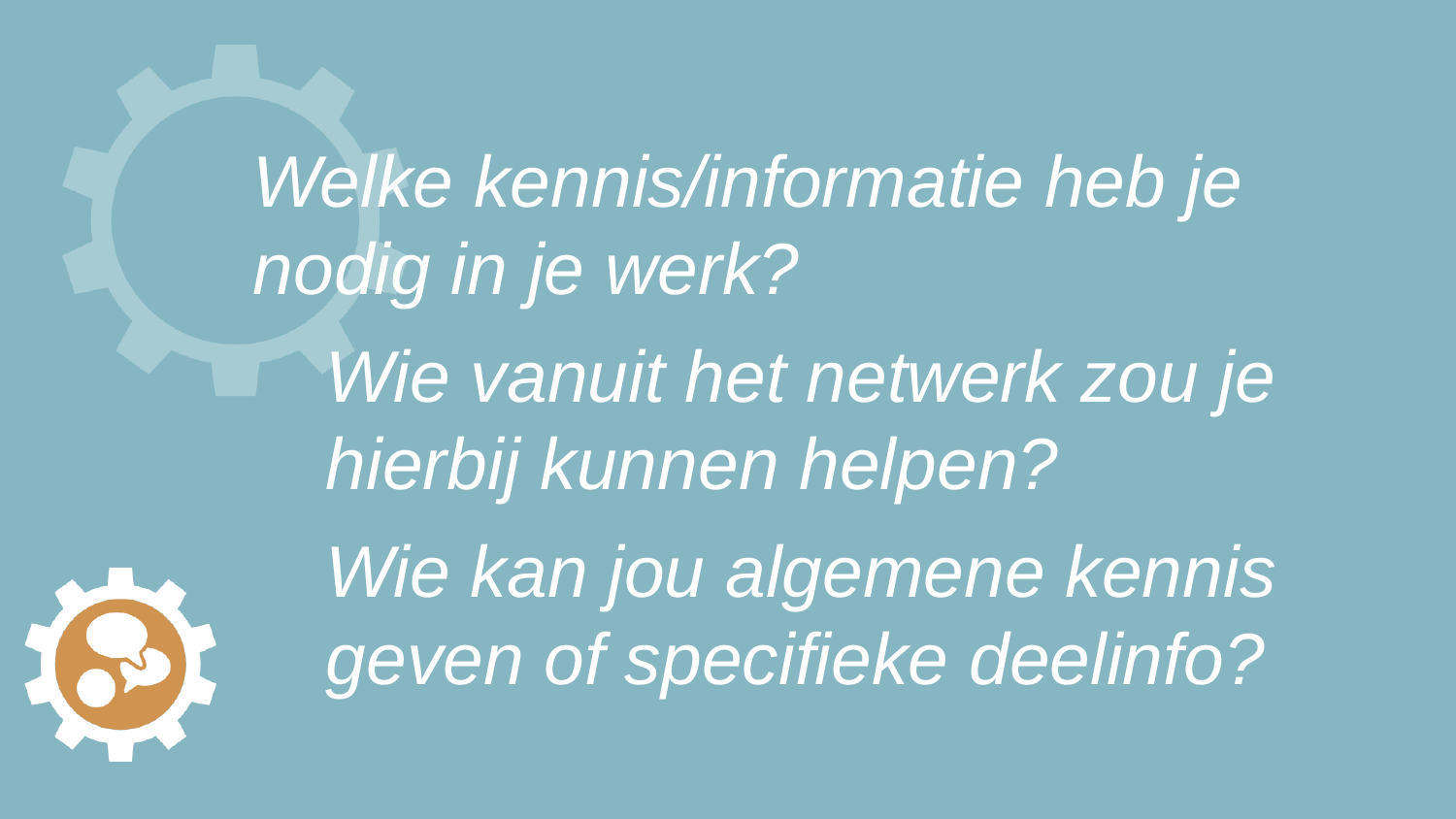

# Welke kennis/informatie heb je nodig in je werk?
Wie vanuit het netwerk zou je hierbij kunnen helpen?
Wie kan jou algemene kennis geven of specifieke deelinfo?